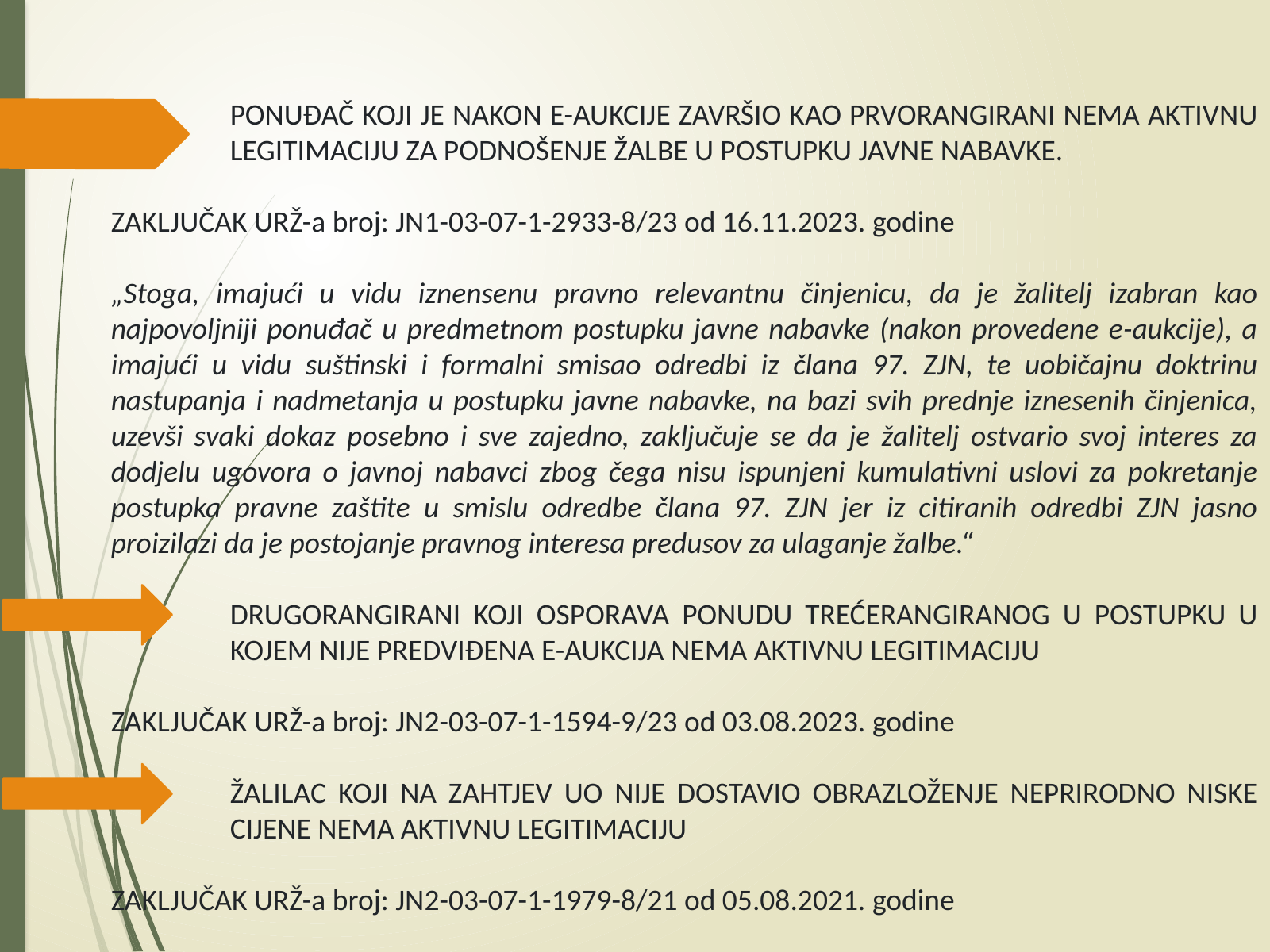

PONUĐAČ KOJI JE NAKON E-AUKCIJE ZAVRŠIO KAO PRVORANGIRANI NEMA AKTIVNU LEGITIMACIJU ZA PODNOŠENJE ŽALBE U POSTUPKU JAVNE NABAVKE.

ZAKLJUČAK URŽ-a broj: JN1-03-07-1-2933-8/23 od 16.11.2023. godine

„Stoga, imajući u vidu iznensenu pravno relevantnu činjenicu, da je žalitelj izabran kao najpovoljniji ponuđač u predmetnom postupku javne nabavke (nakon provedene e-aukcije), a imajući u vidu suštinski i formalni smisao odredbi iz člana 97. ZJN, te uobičajnu doktrinu nastupanja i nadmetanja u postupku javne nabavke, na bazi svih prednje iznesenih činjenica, uzevši svaki dokaz posebno i sve zajedno, zaključuje se da je žalitelj ostvario svoj interes za dodjelu ugovora o javnoj nabavci zbog čega nisu ispunjeni kumulativni uslovi za pokretanje postupka pravne zaštite u smislu odredbe člana 97. ZJN jer iz citiranih odredbi ZJN jasno proizilazi da je postojanje pravnog interesa predusov za ulaganje žalbe.“

DRUGORANGIRANI KOJI OSPORAVA PONUDU TREĆERANGIRANOG U POSTUPKU U KOJEM NIJE PREDVIĐENA E-AUKCIJA NEMA AKTIVNU LEGITIMACIJU

ZAKLJUČAK URŽ-a broj: JN2-03-07-1-1594-9/23 od 03.08.2023. godine

ŽALILAC KOJI NA ZAHTJEV UO NIJE DOSTAVIO OBRAZLOŽENJE NEPRIRODNO NISKE CIJENE NEMA AKTIVNU LEGITIMACIJU

ZAKLJUČAK URŽ-a broj: JN2-03-07-1-1979-8/21 od 05.08.2021. godine